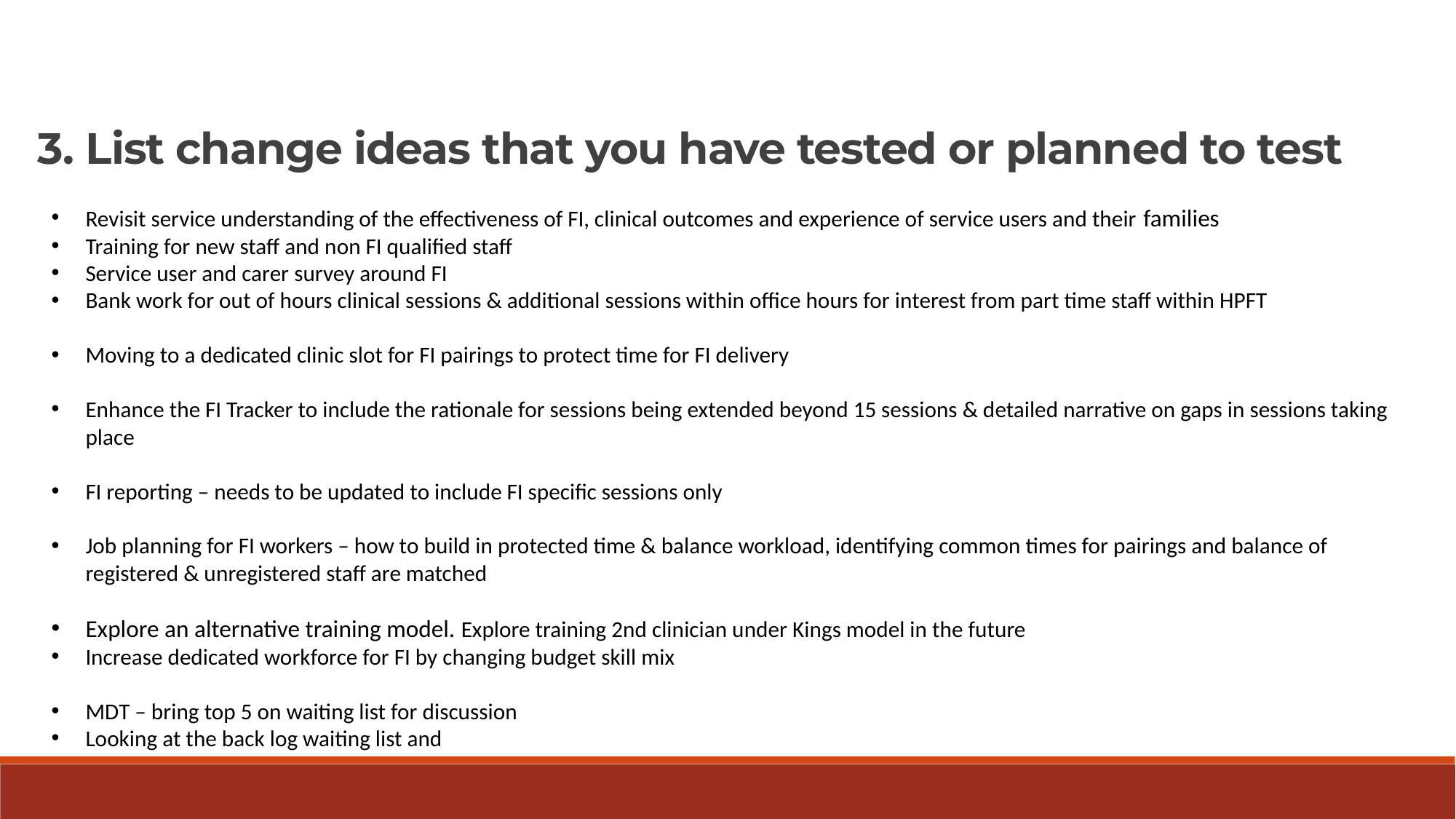

3. List change ideas that you have tested or planned to test
Revisit service understanding of the effectiveness of FI, clinical outcomes and experience of service users and their families
Training for new staff and non FI qualified staff
Service user and carer survey around FI
Bank work for out of hours clinical sessions & additional sessions within office hours for interest from part time staff within HPFT

Moving to a dedicated clinic slot for FI pairings to protect time for FI delivery

Enhance the FI Tracker to include the rationale for sessions being extended beyond 15 sessions & detailed narrative on gaps in sessions taking place

FI reporting – needs to be updated to include FI specific sessions only

Job planning for FI workers – how to build in protected time & balance workload, identifying common times for pairings and balance of registered & unregistered staff are matched

Explore an alternative training model. Explore training 2nd clinician under Kings model in the future
Increase dedicated workforce for FI by changing budget skill mix

MDT – bring top 5 on waiting list for discussion
Looking at the back log waiting list and